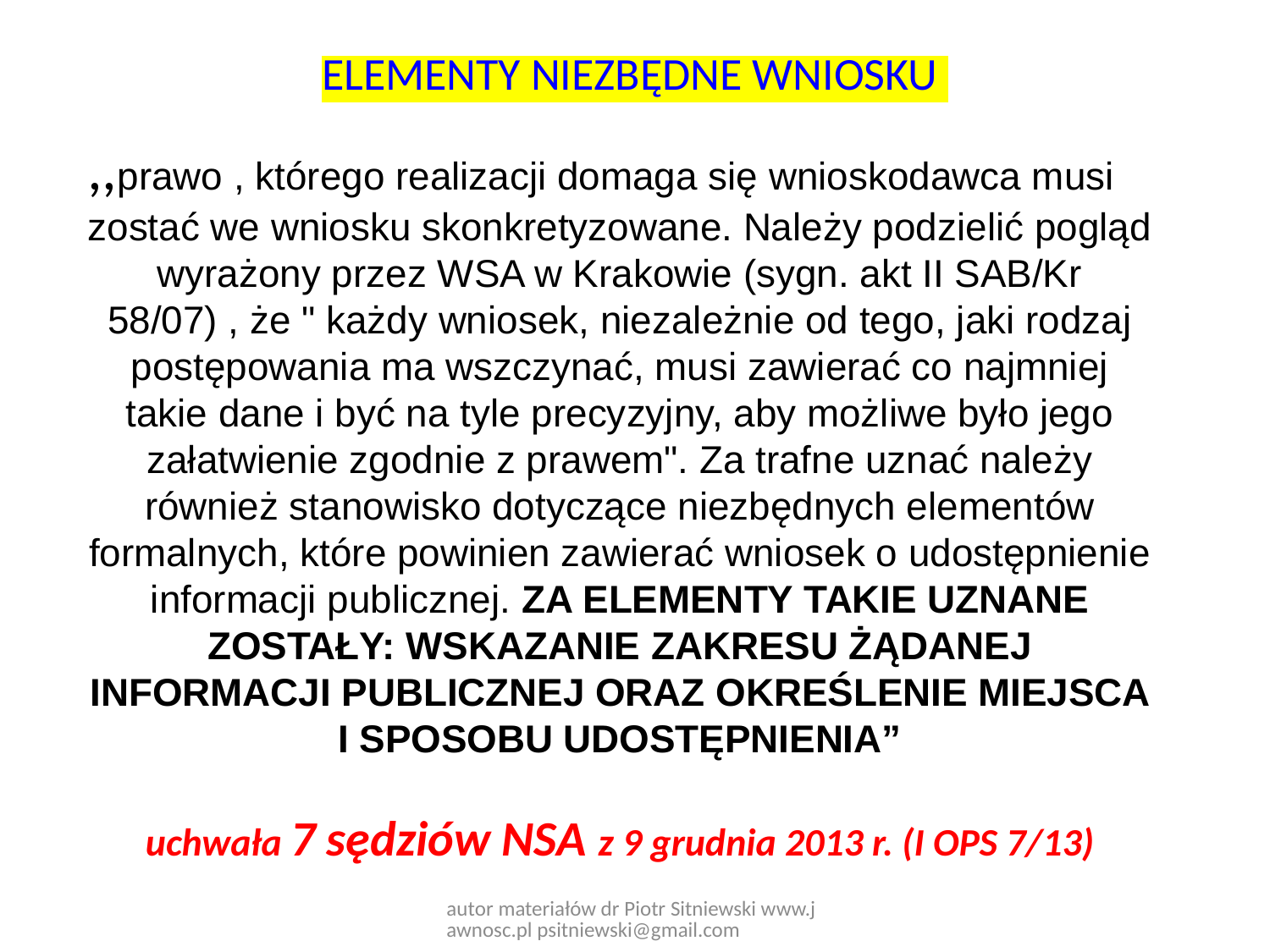

# ELEMENTY NIEZBĘDNE WNIOSKU

,,prawo , którego realizacji domaga się wnioskodawca musi
zostać we wniosku skonkretyzowane. Należy podzielić pogląd wyrażony przez WSA w Krakowie (sygn. akt II SAB/Kr 58/07) , że " każdy wniosek, niezależnie od tego, jaki rodzaj postępowania ma wszczynać, musi zawierać co najmniej takie dane i być na tyle precyzyjny, aby możliwe było jego załatwienie zgodnie z prawem". Za trafne uznać należy również stanowisko dotyczące niezbędnych elementów formalnych, które powinien zawierać wniosek o udostępnienie informacji publicznej. ZA ELEMENTY TAKIE UZNANE ZOSTAŁY: WSKAZANIE ZAKRESU ŻĄDANEJ INFORMACJI PUBLICZNEJ ORAZ OKREŚLENIE MIEJSCA I SPOSOBU UDOSTĘPNIENIA”

uchwała 7 sędziów NSA z 9 grudnia 2013 r. (I OPS 7/13)
autor materiałów dr Piotr Sitniewski www.jawnosc.pl psitniewski@gmail.com